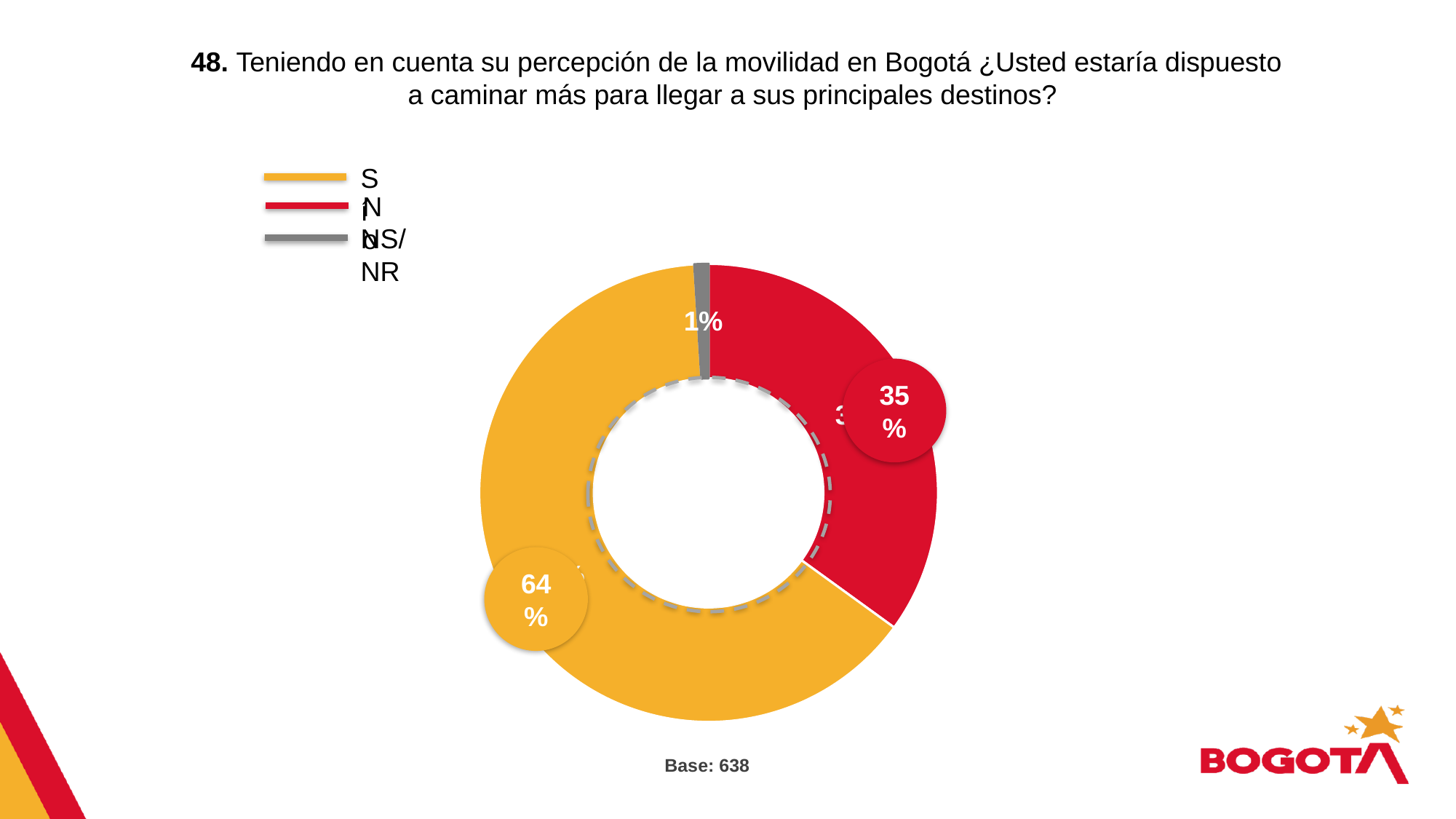

48. Teniendo en cuenta su percepción de la movilidad en Bogotá ¿Usted estaría dispuesto a caminar más para llegar a sus principales destinos?
Sí
No
NS/NR

### Chart

| Category | Columna1 |
|---|---|
| No | 0.35 |
| Si | 0.64 |
| NS/NR | 0.01 |
35%

64%
Base: 638